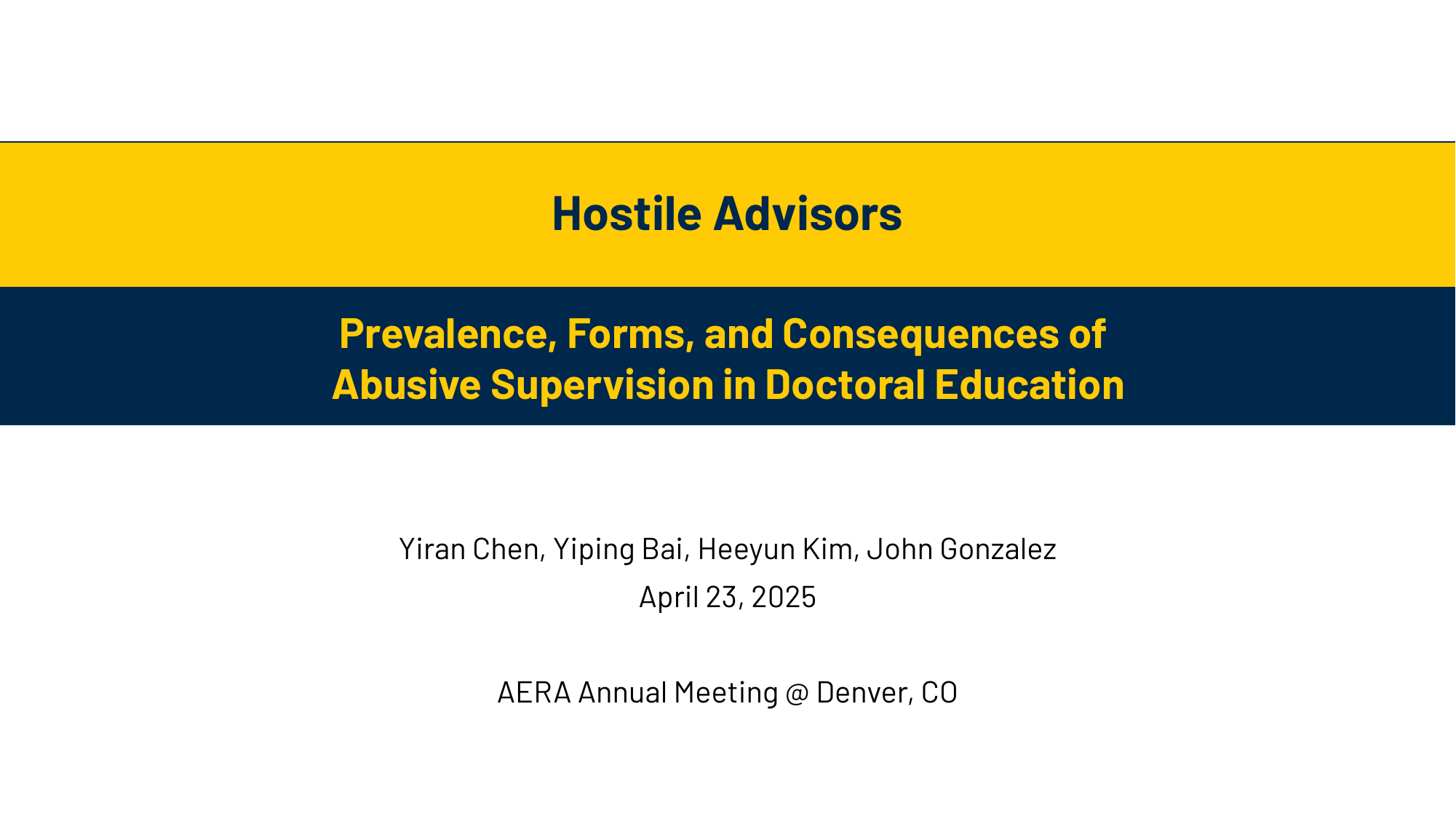

# Hostile Advisors

Prevalence, Forms, and Consequences of
Abusive Supervision in Doctoral Education
Yiran Chen, Yiping Bai, Heeyun Kim, John Gonzalez
April 23, 2025

AERA Annual Meeting @ Denver, CO